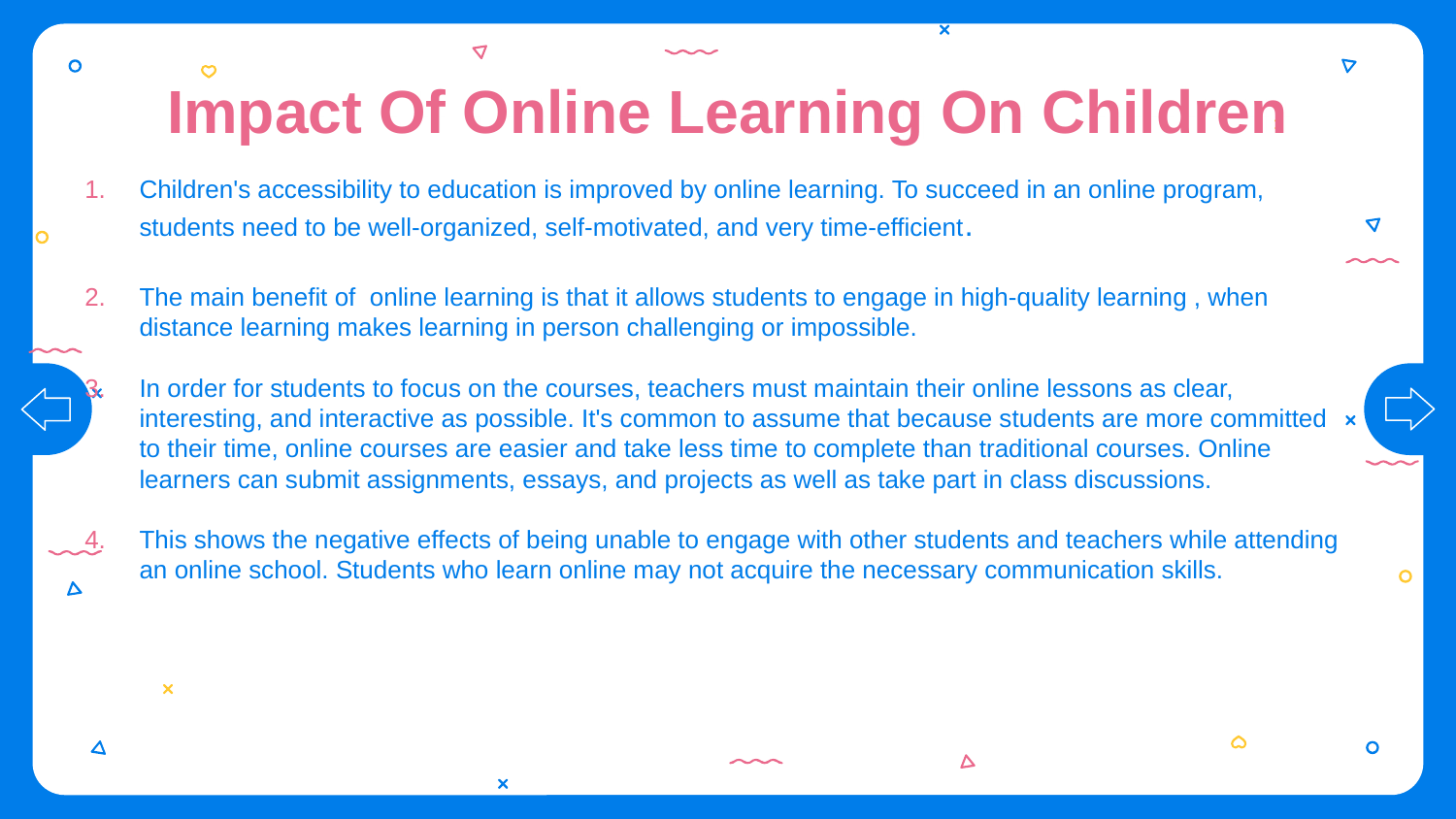

# Impact Of Online Learning On Children
Children's accessibility to education is improved by online learning. To succeed in an online program, students need to be well-organized, self-motivated, and very time-efficient.

The main benefit of  online learning is that it allows students to engage in high-quality learning , when distance learning makes learning in person challenging or impossible.

In order for students to focus on the courses, teachers must maintain their online lessons as clear, interesting, and interactive as possible. It's common to assume that because students are more committed to their time, online courses are easier and take less time to complete than traditional courses. Online learners can submit assignments, essays, and projects as well as take part in class discussions.

This shows the negative effects of being unable to engage with other students and teachers while attending an online school. Students who learn online may not acquire the necessary communication skills.